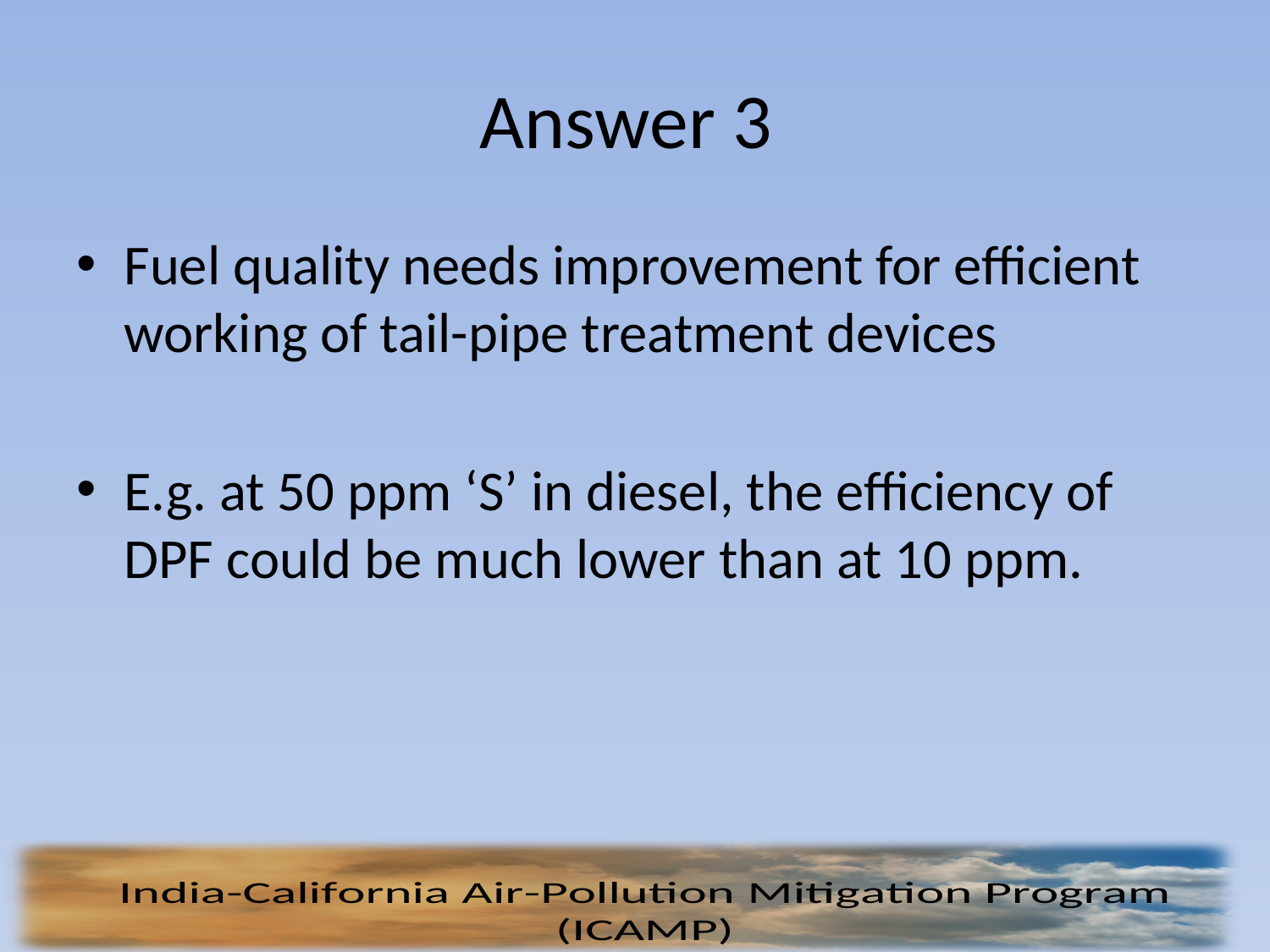

# Answer 3
Fuel quality needs improvement for efficient working of tail-pipe treatment devices

E.g. at 50 ppm ‘S’ in diesel, the efficiency of  DPF could be much lower than at 10 ppm.